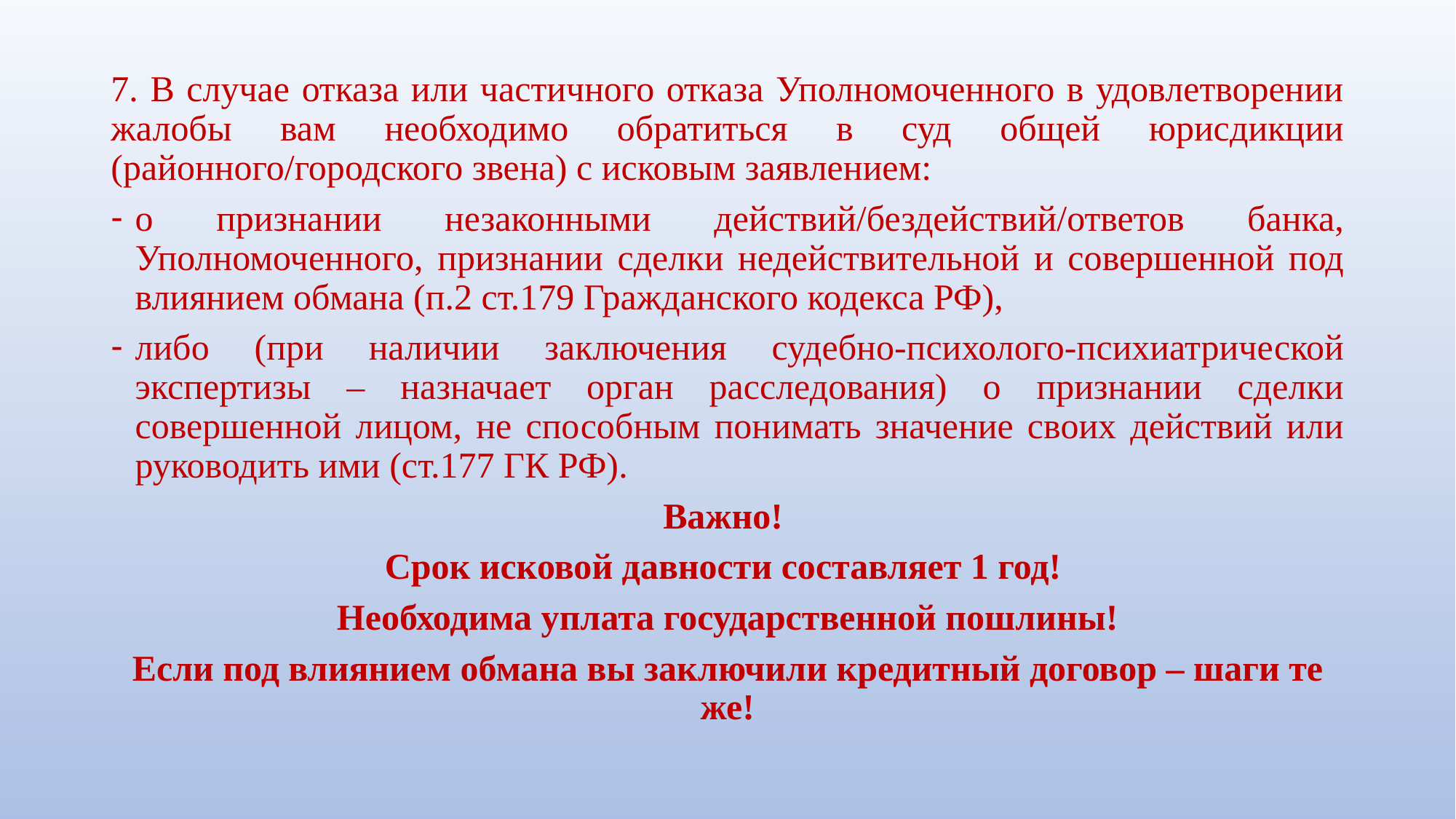

7. В случае отказа или частичного отказа Уполномоченного в удовлетворении жалобы вам необходимо обратиться в суд общей юрисдикции (районного/городского звена) с исковым заявлением:
о признании незаконными действий/бездействий/ответов банка, Уполномоченного, признании сделки недействительной и совершенной под влиянием обмана (п.2 ст.179 Гражданского кодекса РФ),
либо (при наличии заключения судебно-психолого-психиатрической экспертизы – назначает орган расследования) о признании сделки совершенной лицом, не способным понимать значение своих действий или руководить ими (ст.177 ГК РФ).
Важно!
Срок исковой давности составляет 1 год!
Необходима уплата государственной пошлины!
Если под влиянием обмана вы заключили кредитный договор – шаги те же!